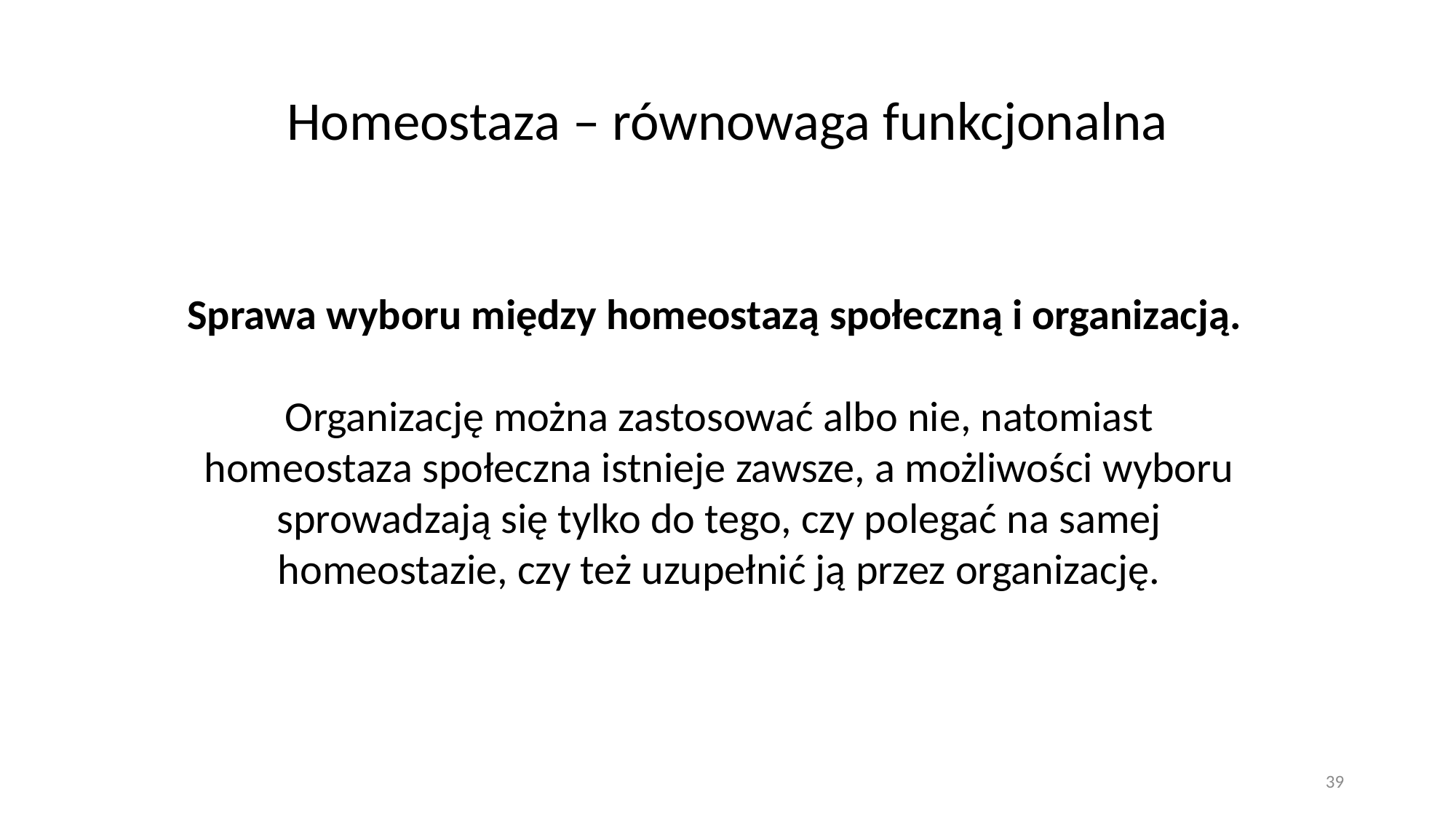

# Homeostaza – równowaga funkcjonalna
Sprawa wyboru między homeostazą społeczną i organizacją.
Organizację można zastosować albo nie, natomiast homeostaza społeczna istnieje zawsze, a możliwości wyboru sprowadzają się tylko do tego, czy polegać na samej homeostazie, czy też uzupełnić ją przez organizację.
39